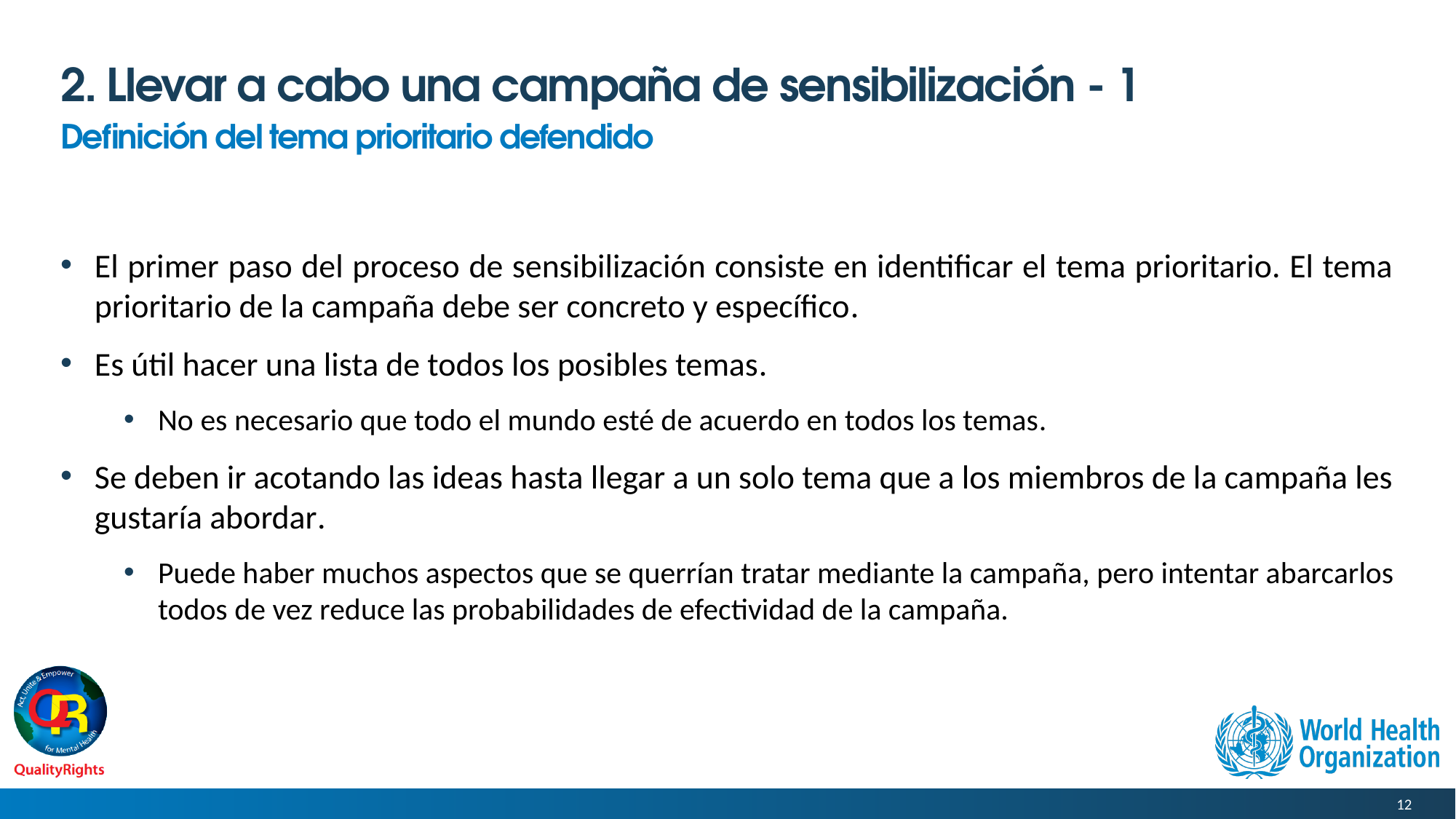

# 2. Llevar a cabo una campaña de sensibilización - 1
Definición del tema prioritario defendido

El primer paso del proceso de sensibilización consiste en identificar el tema prioritario. El tema prioritario de la campaña debe ser concreto y específico.
Es útil hacer una lista de todos los posibles temas.
No es necesario que todo el mundo esté de acuerdo en todos los temas.
Se deben ir acotando las ideas hasta llegar a un solo tema que a los miembros de la campaña les gustaría abordar.
Puede haber muchos aspectos que se querrían tratar mediante la campaña, pero intentar abarcarlos todos de vez reduce las probabilidades de efectividad de la campaña.